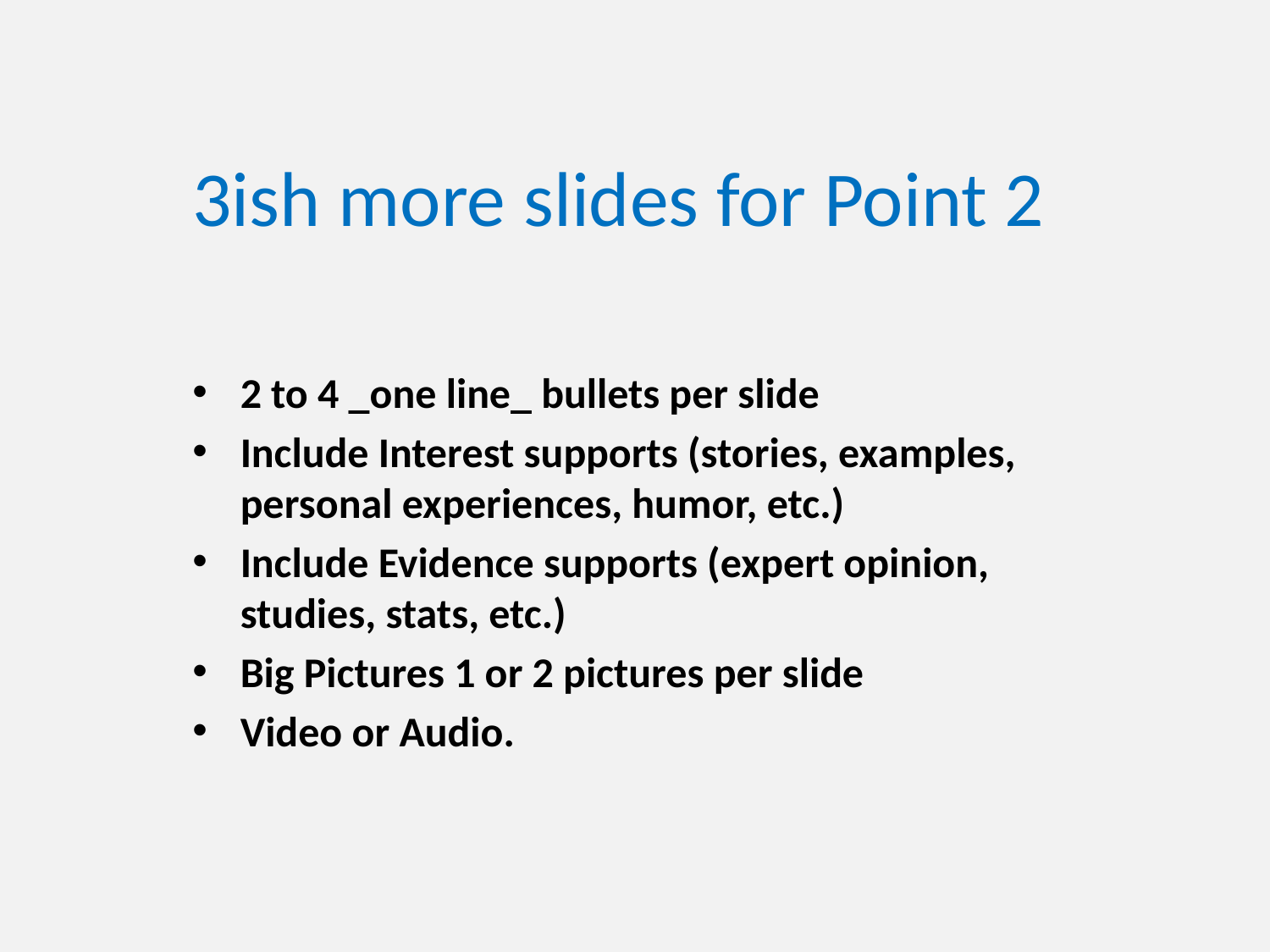

# 3ish more slides for Point 2
2 to 4 _one line_ bullets per slide
Include Interest supports (stories, examples, personal experiences, humor, etc.)
Include Evidence supports (expert opinion, studies, stats, etc.)
Big Pictures 1 or 2 pictures per slide
Video or Audio.